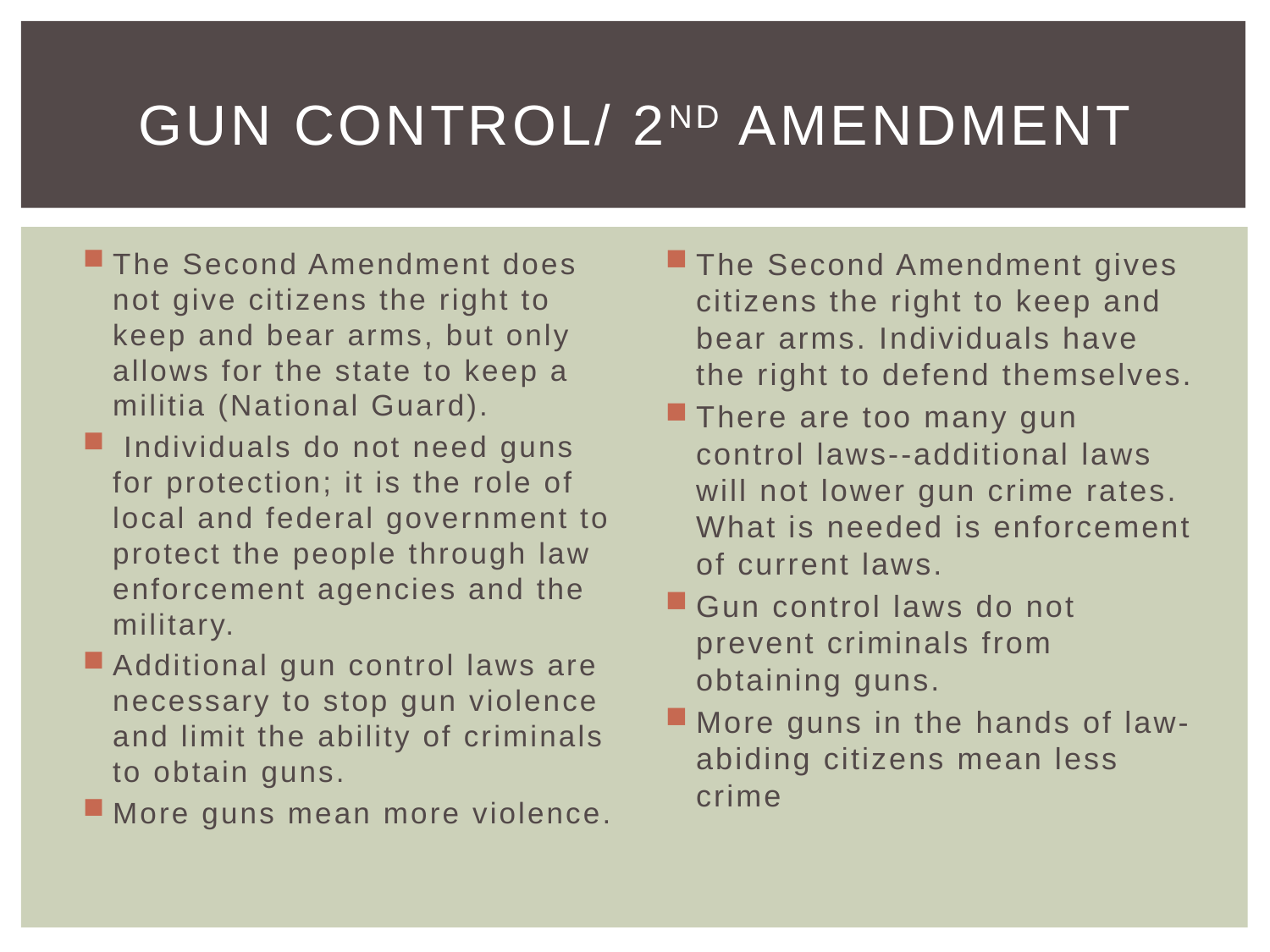

# Gun Control/ 2nd Amendment
The Second Amendment does not give citizens the right to keep and bear arms, but only allows for the state to keep a militia (National Guard).
 Individuals do not need guns for protection; it is the role of local and federal government to protect the people through law enforcement agencies and the military.
Additional gun control laws are necessary to stop gun violence and limit the ability of criminals to obtain guns.
More guns mean more violence.
The Second Amendment gives citizens the right to keep and bear arms. Individuals have the right to defend themselves.
There are too many gun control laws--additional laws will not lower gun crime rates. What is needed is enforcement of current laws.
Gun control laws do not prevent criminals from obtaining guns.
More guns in the hands of law-abiding citizens mean less crime